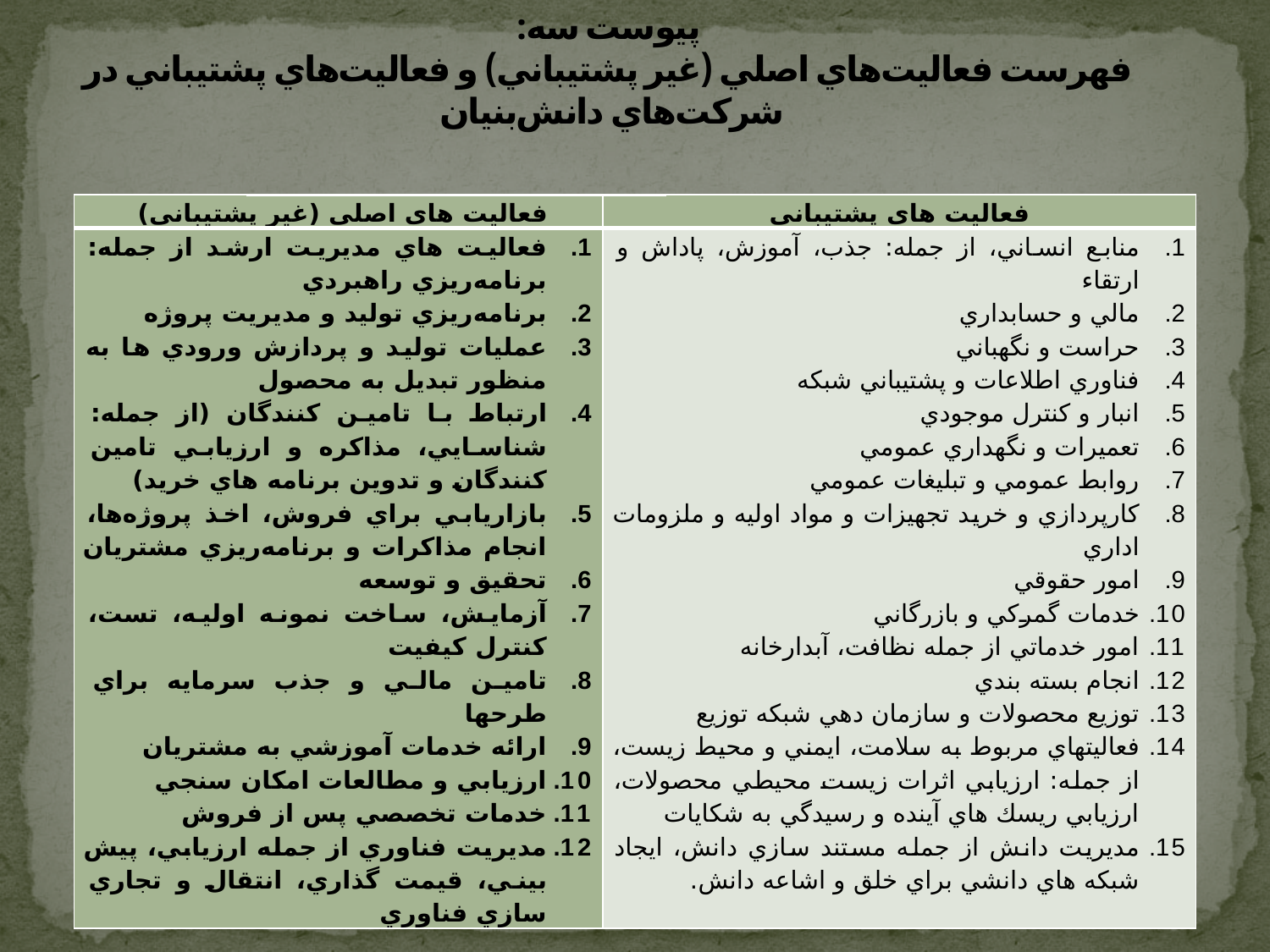

# پيوست سه: فهرست فعاليت‌هاي اصلي (غير پشتيباني) و فعاليت‌هاي پشتيباني در شركت‌هاي دانش‌بنيان

| فعاليت هاي اصلي (غير پشتيباني) | فعاليت هاي پشتيباني |
| --- | --- |
| فعاليت هاي مديريت ارشد از جمله: برنامه‌ريزي راهبردي برنامه‌ريزي توليد و مديريت پروژه عمليات توليد و پردازش ورودي ها به منظور تبديل به محصول ارتباط با تامين كنندگان (از جمله: شناسايي، مذاكره و ارزيابي تامين كنندگان و تدوين برنامه هاي خريد) بازاريابي براي فروش، اخذ پروژه‌ها، انجام مذاكرات و برنامه‌ريزي مشتريان تحقيق و توسعه آزمايش، ساخت نمونه اوليه، تست، كنترل كيفيت تامين مالي و جذب سرمايه براي طرحها ارائه خدمات آموزشي به مشتريان ارزيابي و مطالعات امكان سنجي خدمات تخصصي پس از فروش مديريت فناوري از جمله ارزيابي، پيش بيني، قيمت گذاري، انتقال و تجاري سازي فناوري | منابع انساني، از جمله: جذب، آموزش، پاداش و ارتقاء مالي و حسابداري حراست و نگهباني فناوري اطلاعات و پشتيباني شبكه انبار و كنترل موجودي تعميرات و نگهداري عمومي روابط عمومي و تبليغات عمومي كارپردازي و خريد تجهيزات و مواد اوليه و ملزومات اداري امور حقوقي خدمات گمركي و بازرگاني امور خدماتي از جمله نظافت، آبدارخانه انجام بسته بندي توزيع محصولات و سازمان دهي شبكه توزيع فعاليتهاي مربوط به سلامت، ايمني و محيط زيست، از جمله: ارزيابي اثرات زيست محيطي محصولات، ارزيابي ريسك هاي آينده و رسيدگي به شكايات مديريت دانش از جمله مستند سازي دانش، ايجاد شبكه هاي دانشي براي خلق و اشاعه دانش. |